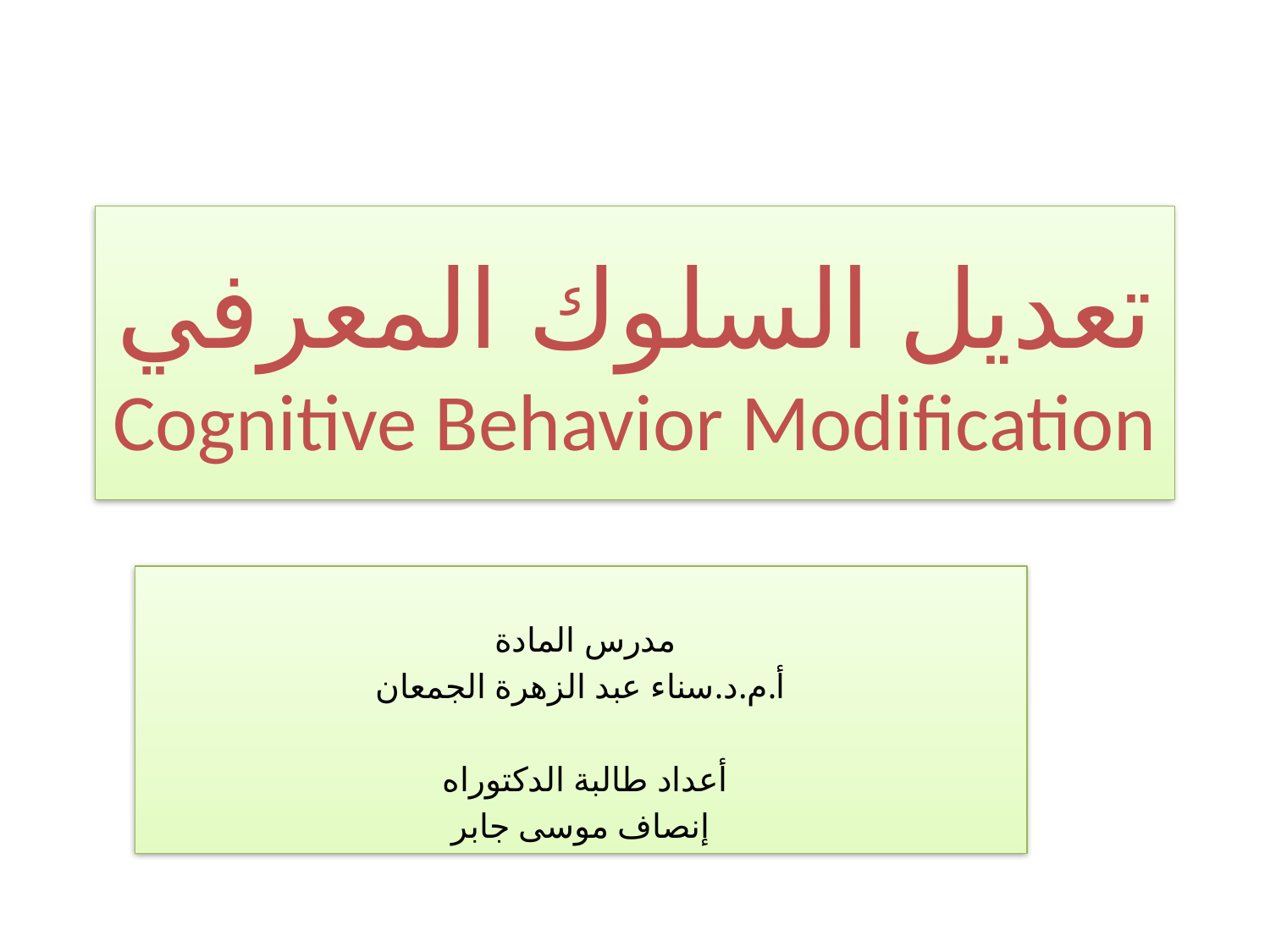

# تعديل السلوك المعرفي Cognitive Behavior Modification

مدرس المادة
أ.م.د.سناء عبد الزهرة الجمعان

أعداد طالبة الدكتوراه
إنصاف موسى جابر